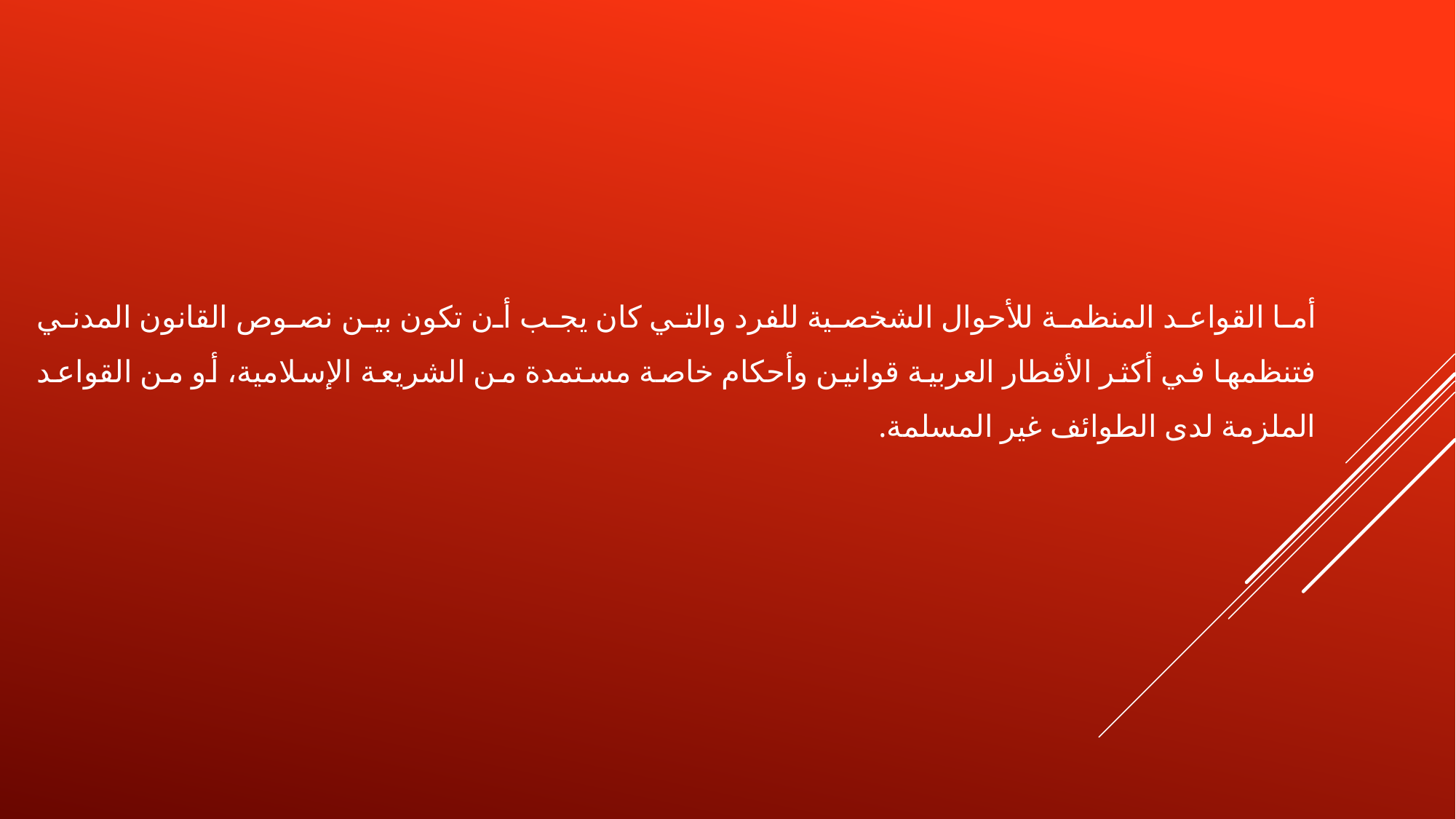

أما القواعد المنظمة للأحوال الشخصية للفرد والتي كان يجب أن تكون بين نصوص القانون المدني فتنظمها في أكثر الأقطار العربية قوانين وأحكام خاصة مستمدة من الشريعة الإسلامية، أو من القواعد الملزمة لدى الطوائف غير المسلمة.